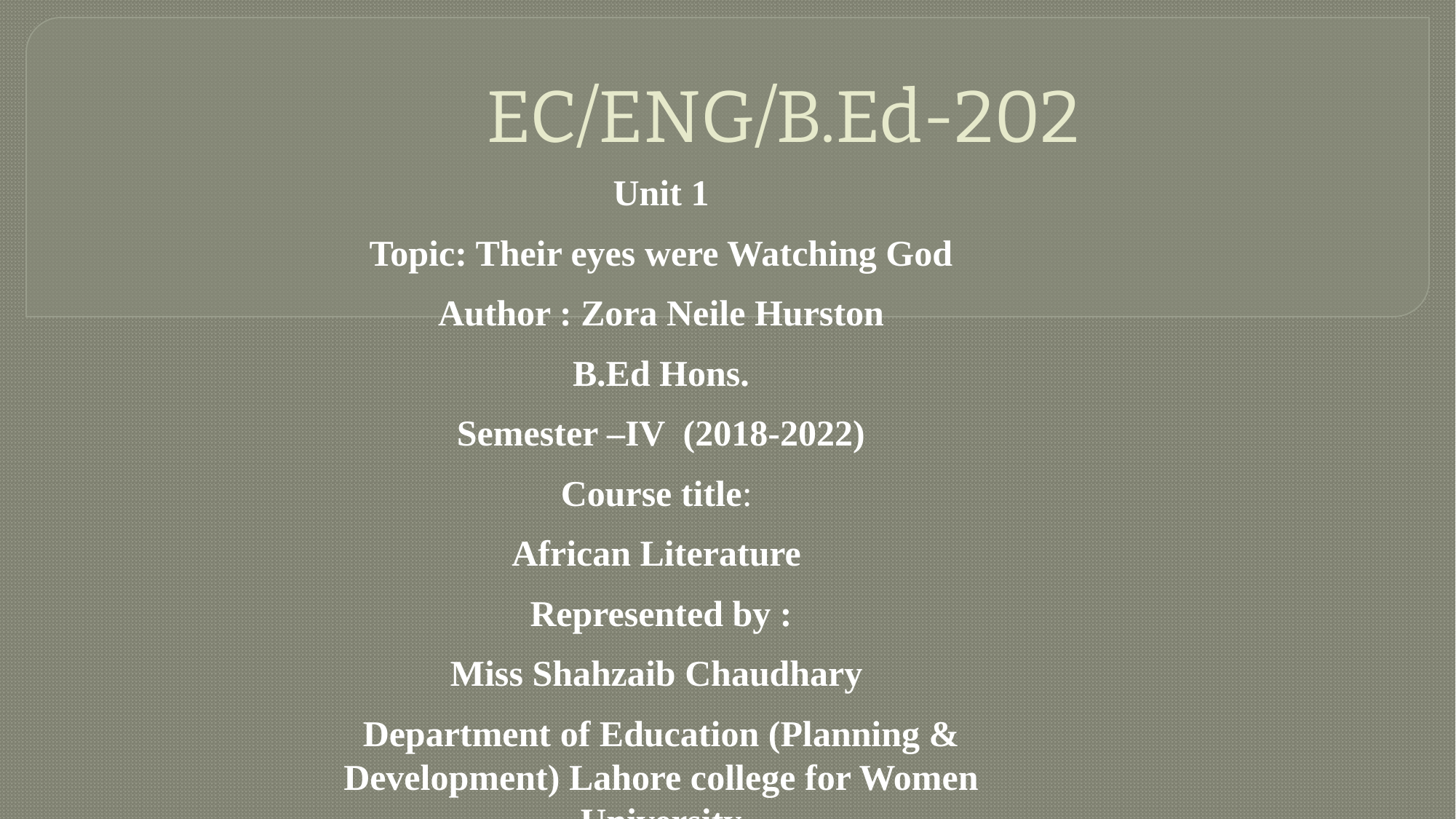

# EC/ENG/B.Ed-202
Unit 1
Topic: Their eyes were Watching God
Author : Zora Neile Hurston
B.Ed Hons.
Semester –IV  (2018-2022)
Course title:
African Literature
Represented by :
Miss Shahzaib Chaudhary
Department of Education (Planning & Development) Lahore college for Women University